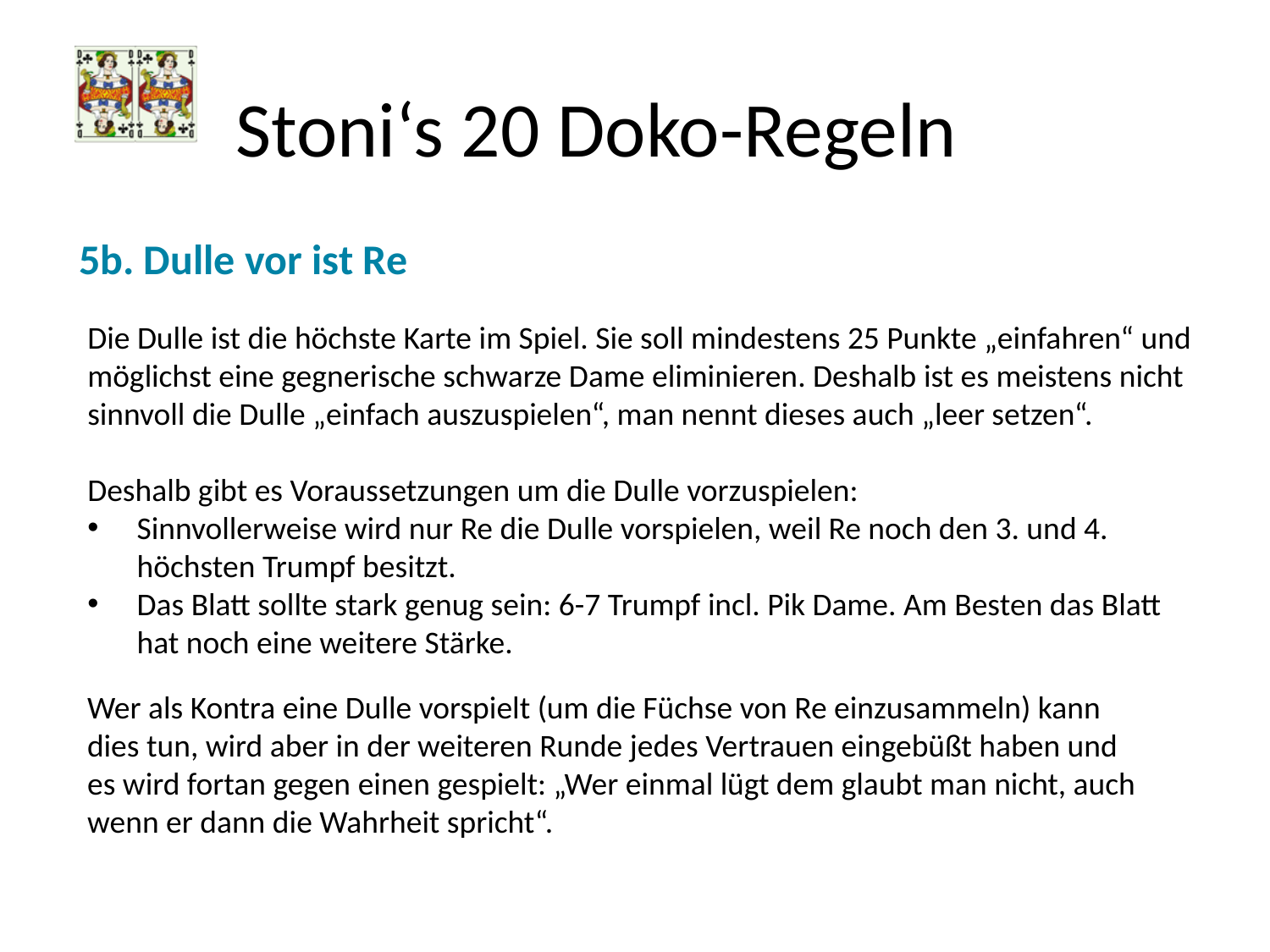

# Stoni‘s 20 Doko-Regeln
5b. Dulle vor ist Re
Die Dulle ist die höchste Karte im Spiel. Sie soll mindestens 25 Punkte „einfahren“ und möglichst eine gegnerische schwarze Dame eliminieren. Deshalb ist es meistens nicht sinnvoll die Dulle „einfach auszuspielen“, man nennt dieses auch „leer setzen“.

Deshalb gibt es Voraussetzungen um die Dulle vorzuspielen:
Sinnvollerweise wird nur Re die Dulle vorspielen, weil Re noch den 3. und 4. höchsten Trumpf besitzt.
Das Blatt sollte stark genug sein: 6-7 Trumpf incl. Pik Dame. Am Besten das Blatt hat noch eine weitere Stärke.
Wer als Kontra eine Dulle vorspielt (um die Füchse von Re einzusammeln) kann dies tun, wird aber in der weiteren Runde jedes Vertrauen eingebüßt haben und es wird fortan gegen einen gespielt: „Wer einmal lügt dem glaubt man nicht, auch wenn er dann die Wahrheit spricht“.